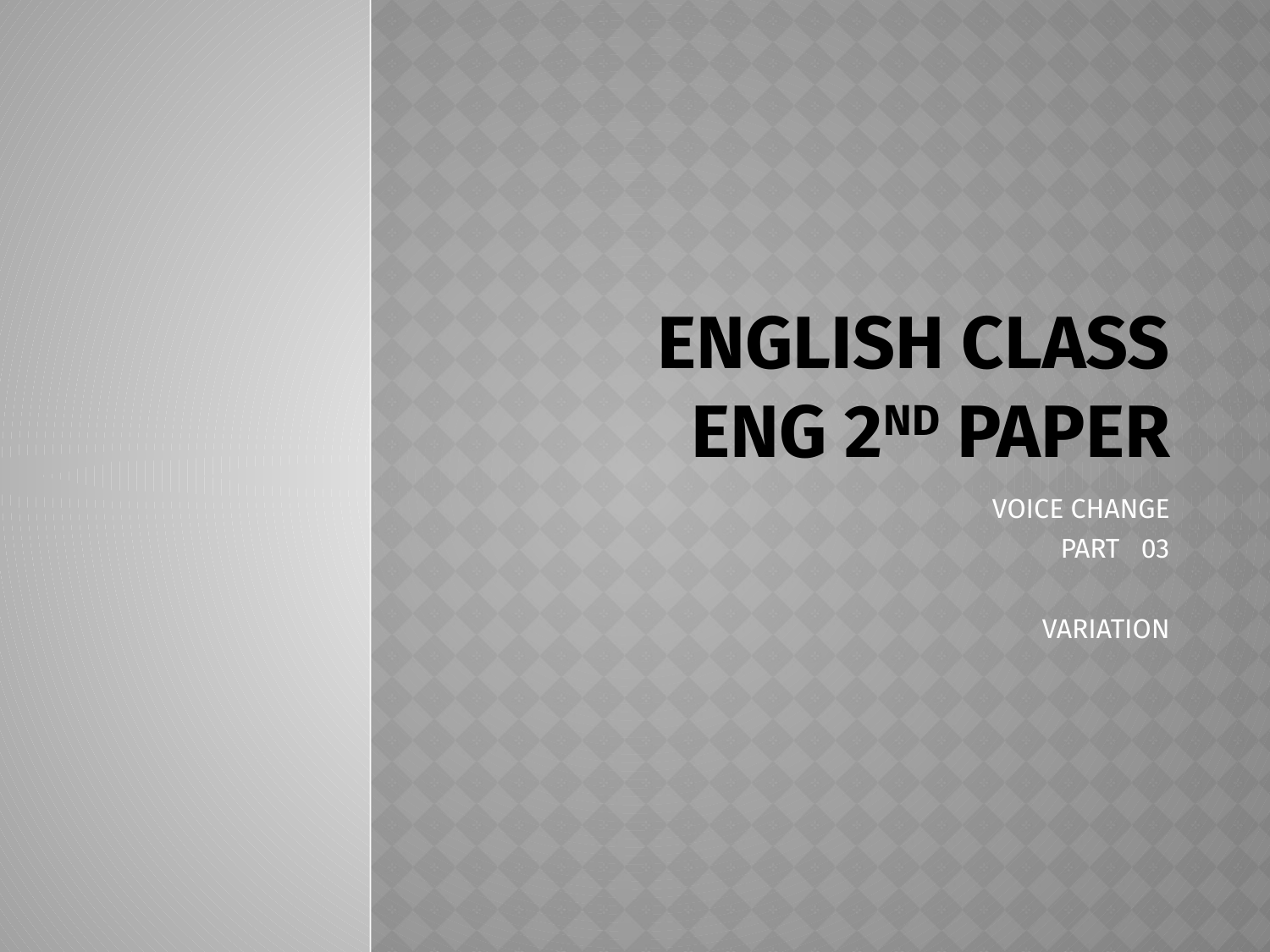

# ENGLISH CLASS ENG 2ND PAPER
VOICE CHANGE
PART   03

VARIATION